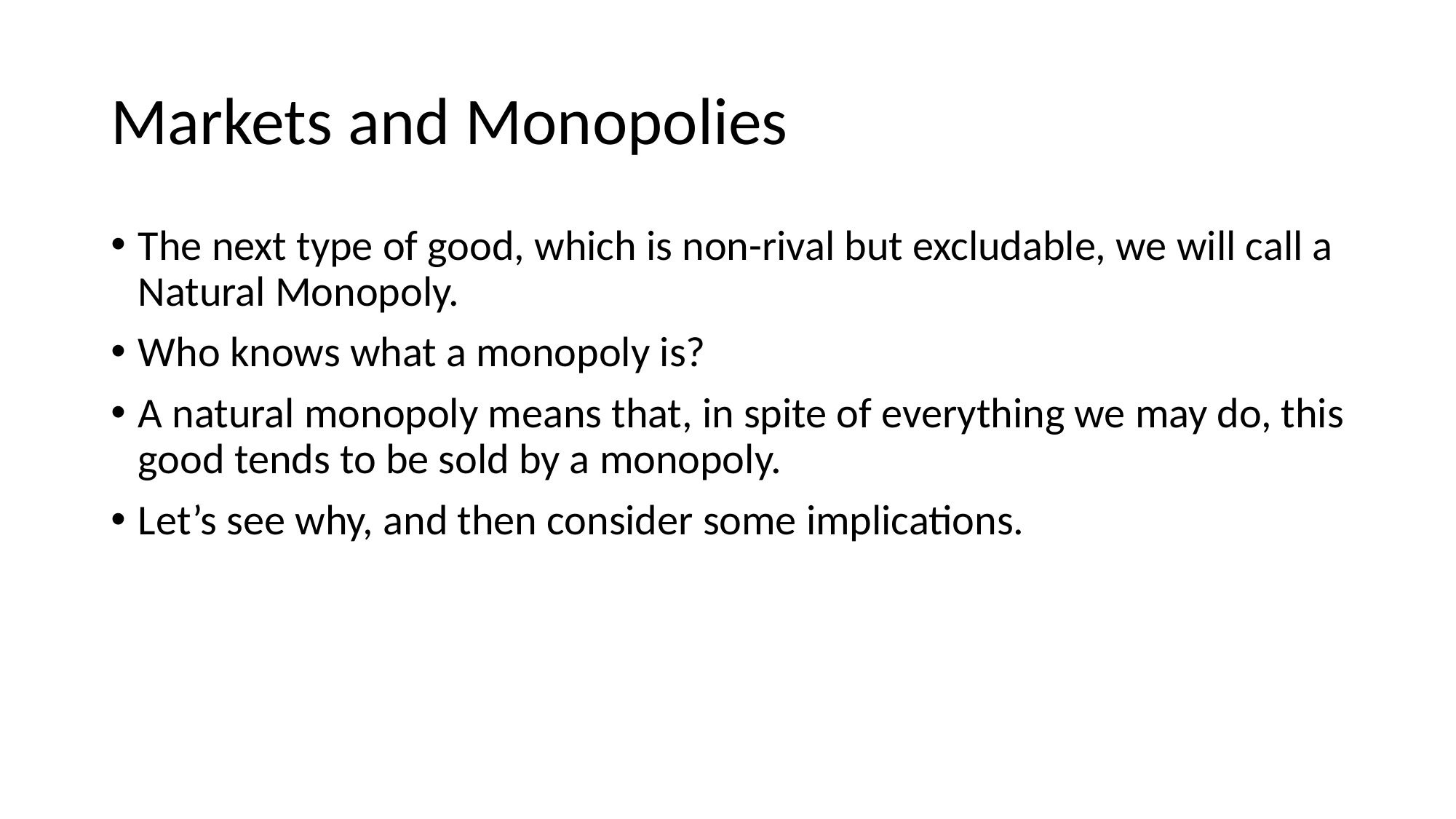

# Markets and Monopolies
The next type of good, which is non-rival but excludable, we will call a Natural Monopoly.
Who knows what a monopoly is?
A natural monopoly means that, in spite of everything we may do, this good tends to be sold by a monopoly.
Let’s see why, and then consider some implications.